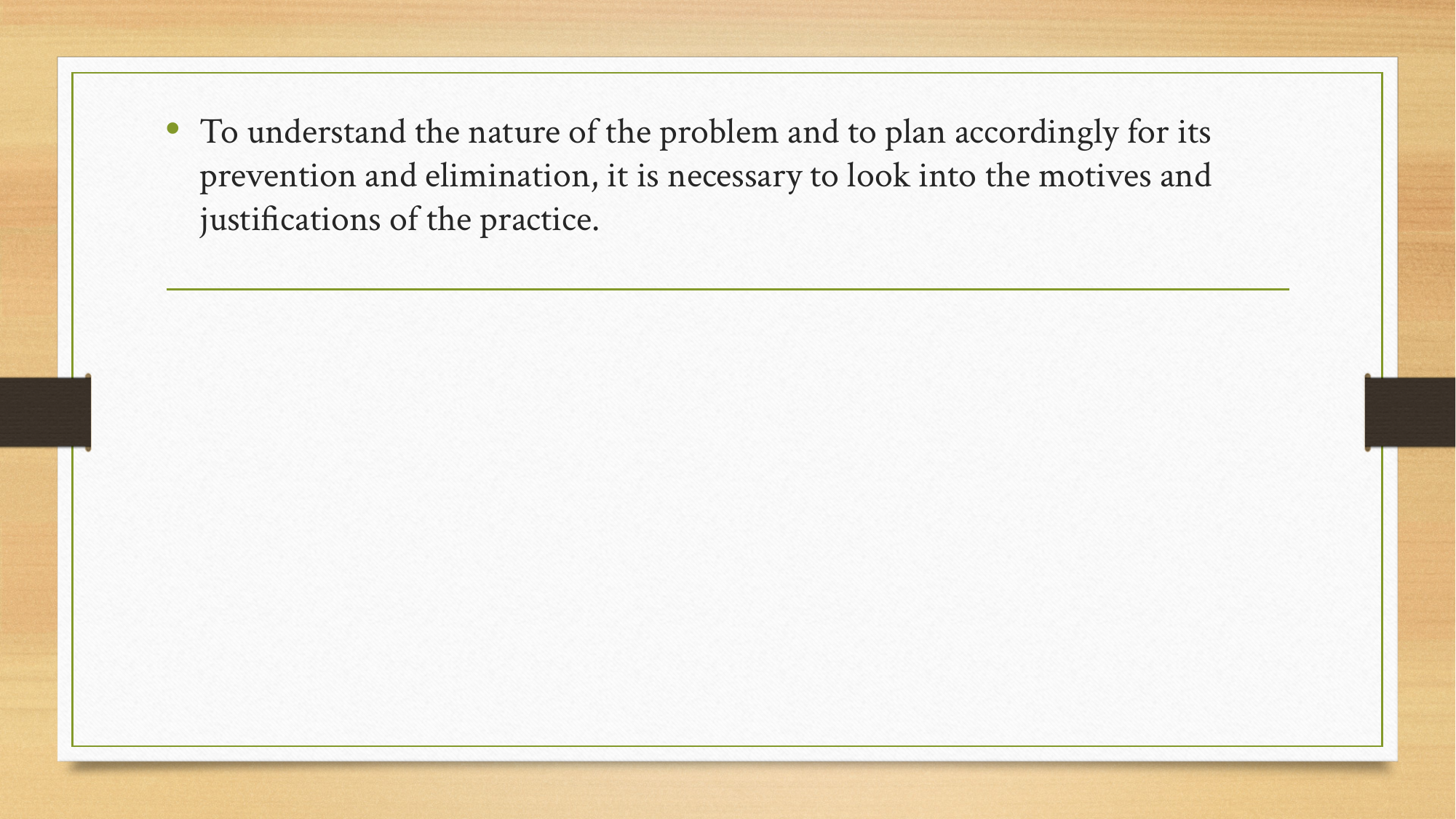

To understand the nature of the problem and to plan accordingly for its prevention and elimination, it is necessary to look into the motives and justifications of the practice.